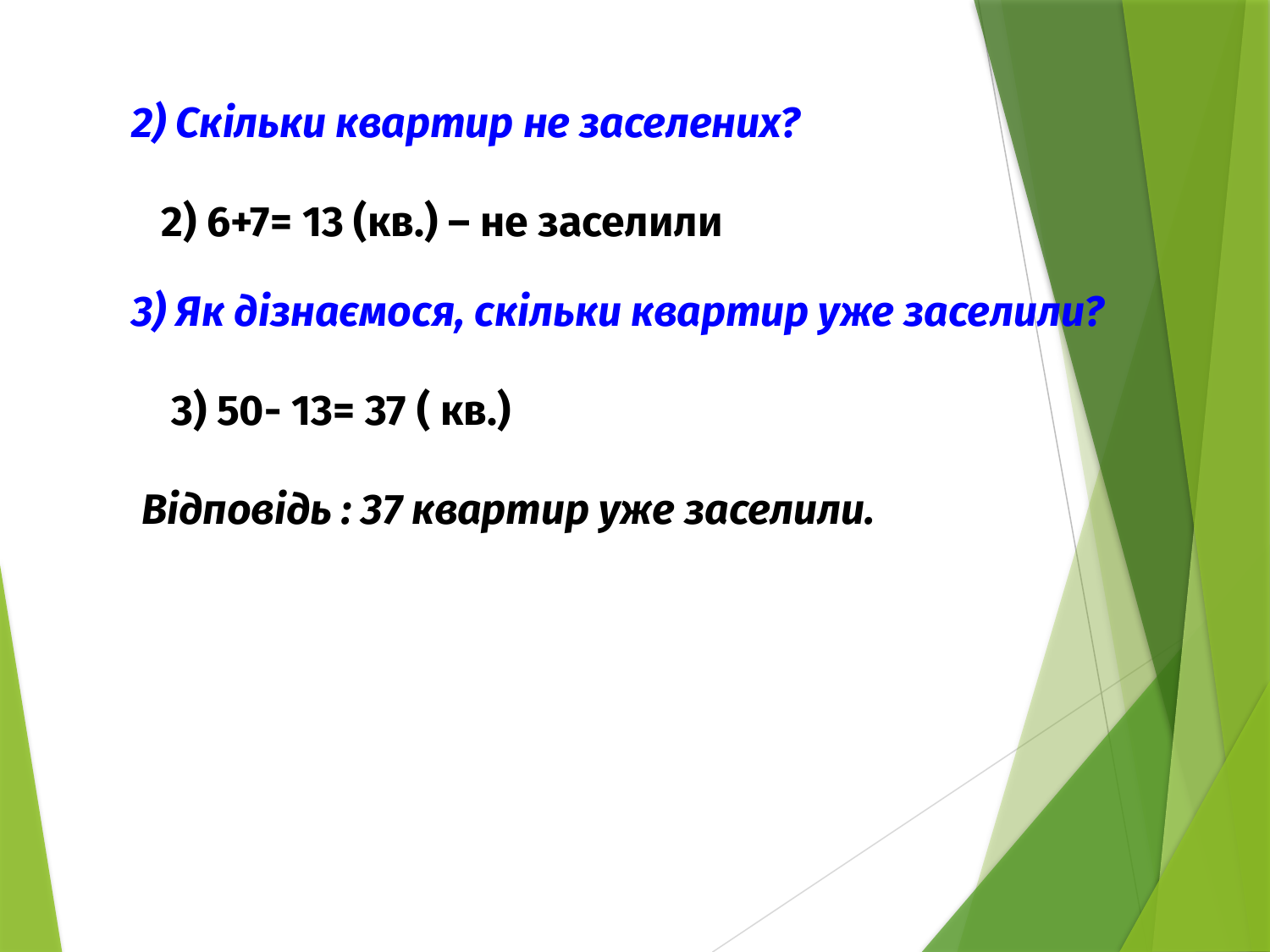

2) Скільки квартир не заселених?
2) 6+7= 13 (кв.) – не заселили
3) Як дізнаємося, скільки квартир уже заселили?
3) 50- 13= 37 ( кв.)
Відповідь : 37 квартир уже заселили.